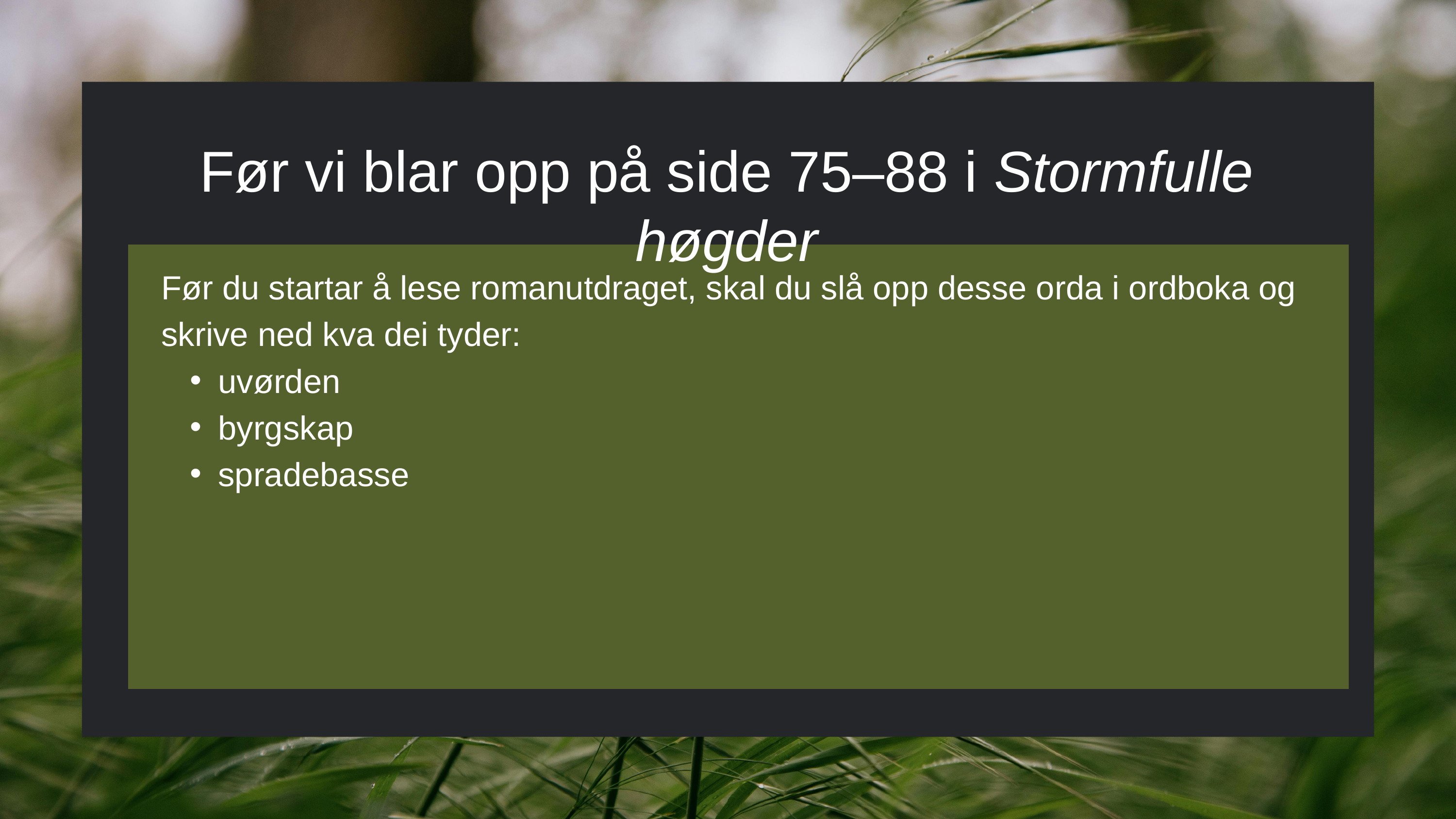

Før vi blar opp på side 75–88 i Stormfulle høgder

Før du startar å lese romanutdraget, skal du slå opp desse orda i ordboka og skrive ned kva dei tyder:
uvørden
byrgskap
spradebasse